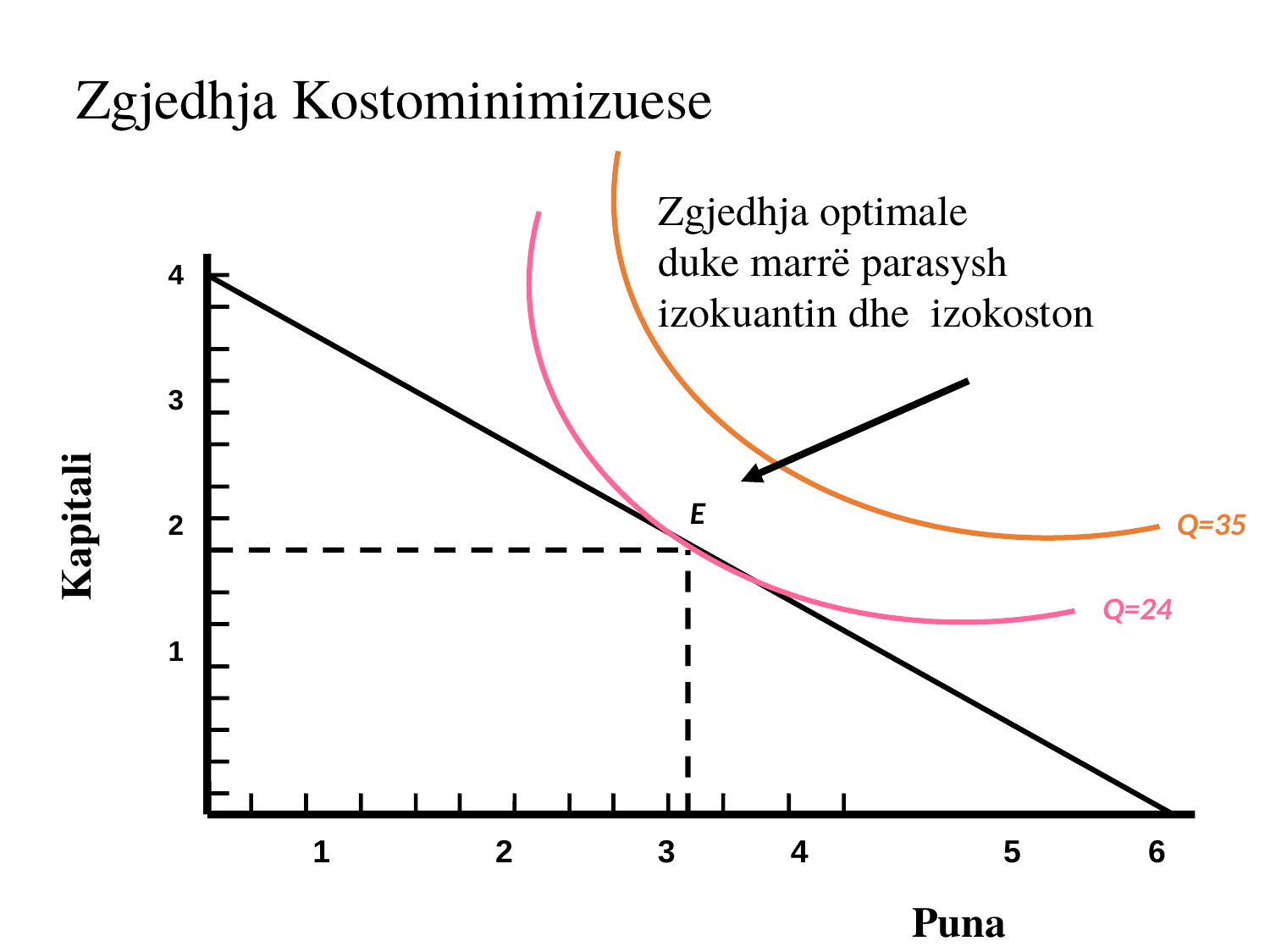

# Zgjedhja Kostominimizuese

Zgjedhja optimale
duke marrë parasysh
izokuantin dhe  izokoston

4

3

2

1

Kapitali

E
Q=35

Q=24

        1		2	    3             4		5	  6
Puna